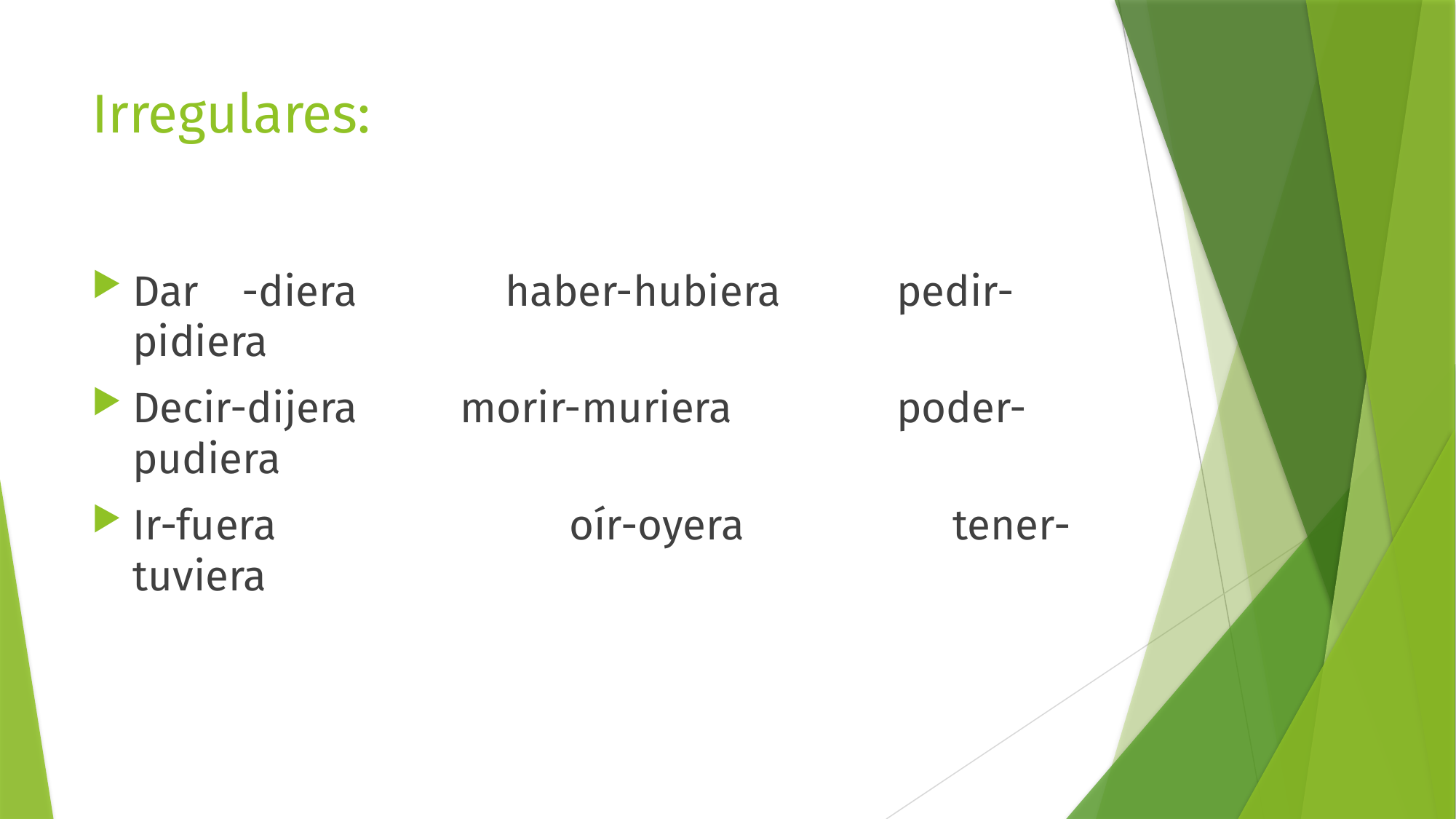

# Irregulares:
Dar	-diera	    haber-hubiera		pedir-pidiera
Decir-dijera 	morir-muriera		poder-pudiera
Ir-fuera			oír-oyera		     tener-tuviera